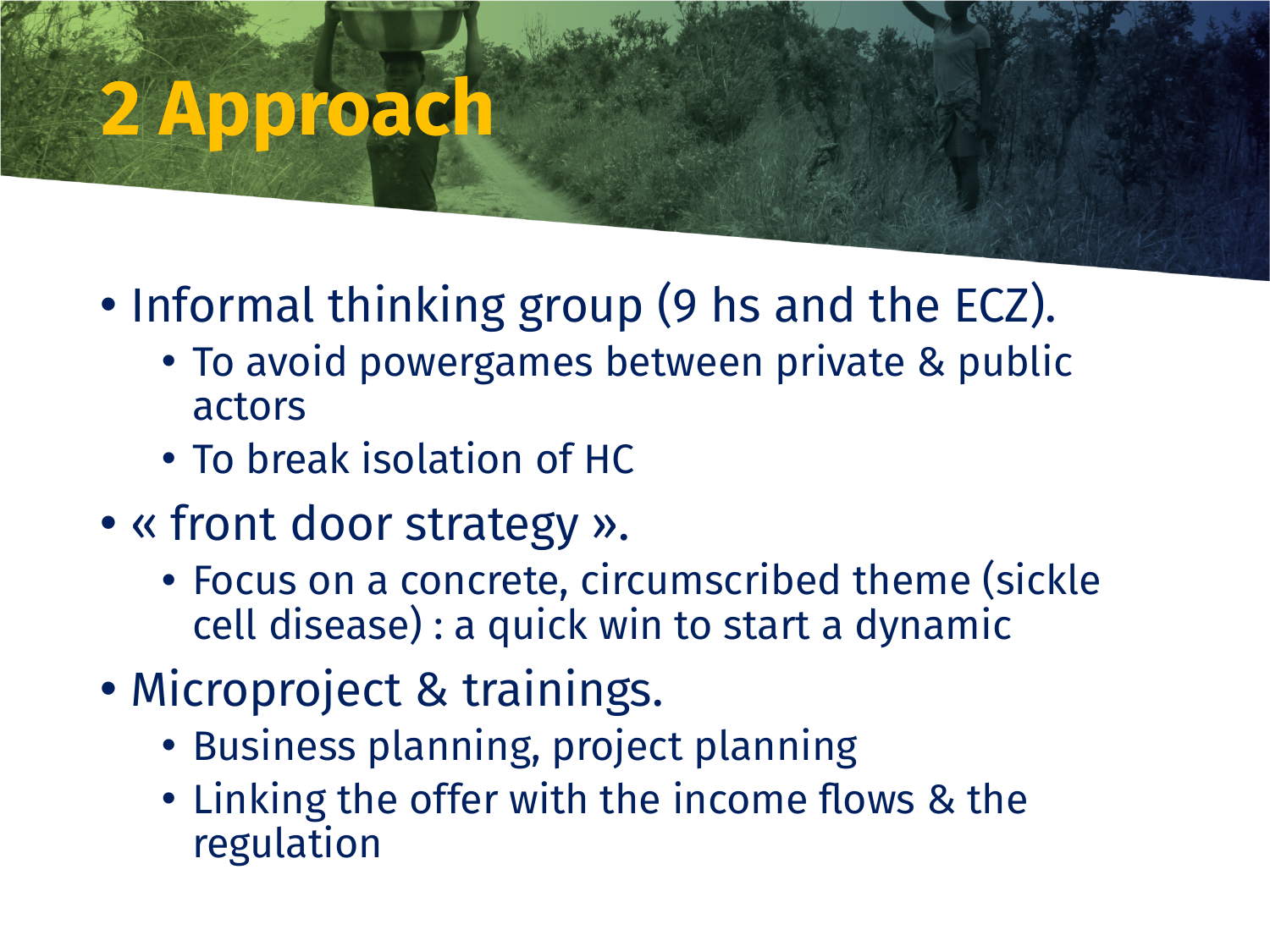

# 2 Approach
Informal thinking group (9 hs and the ECZ).
To avoid powergames between private & public actors
To break isolation of HC
« front door strategy ».
Focus on a concrete, circumscribed theme (sickle cell disease) : a quick win to start a dynamic
Microproject & trainings.
Business planning, project planning
Linking the offer with the income flows & the regulation